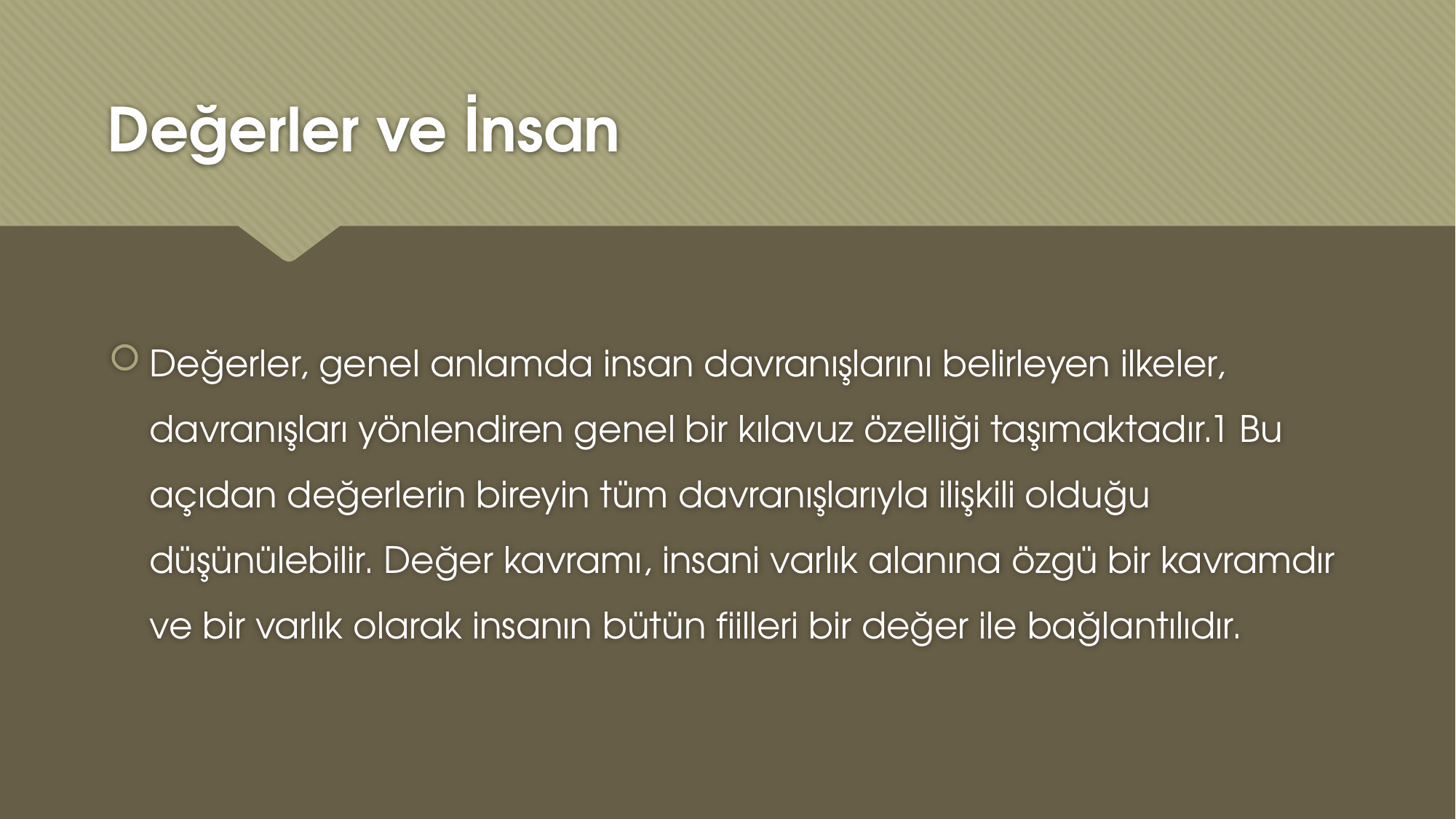

# Değerler ve İnsan
Değerler, genel anlamda insan davranışlarını belirleyen ilkeler, davranışları yönlendiren genel bir kılavuz özelliği taşımaktadır.1 Bu açıdan değerlerin bireyin tüm davranışlarıyla ilişkili olduğu düşünülebilir. Değer kavramı, insani varlık alanına özgü bir kavramdır ve bir varlık olarak insanın bütün fiilleri bir değer ile bağlantılıdır.